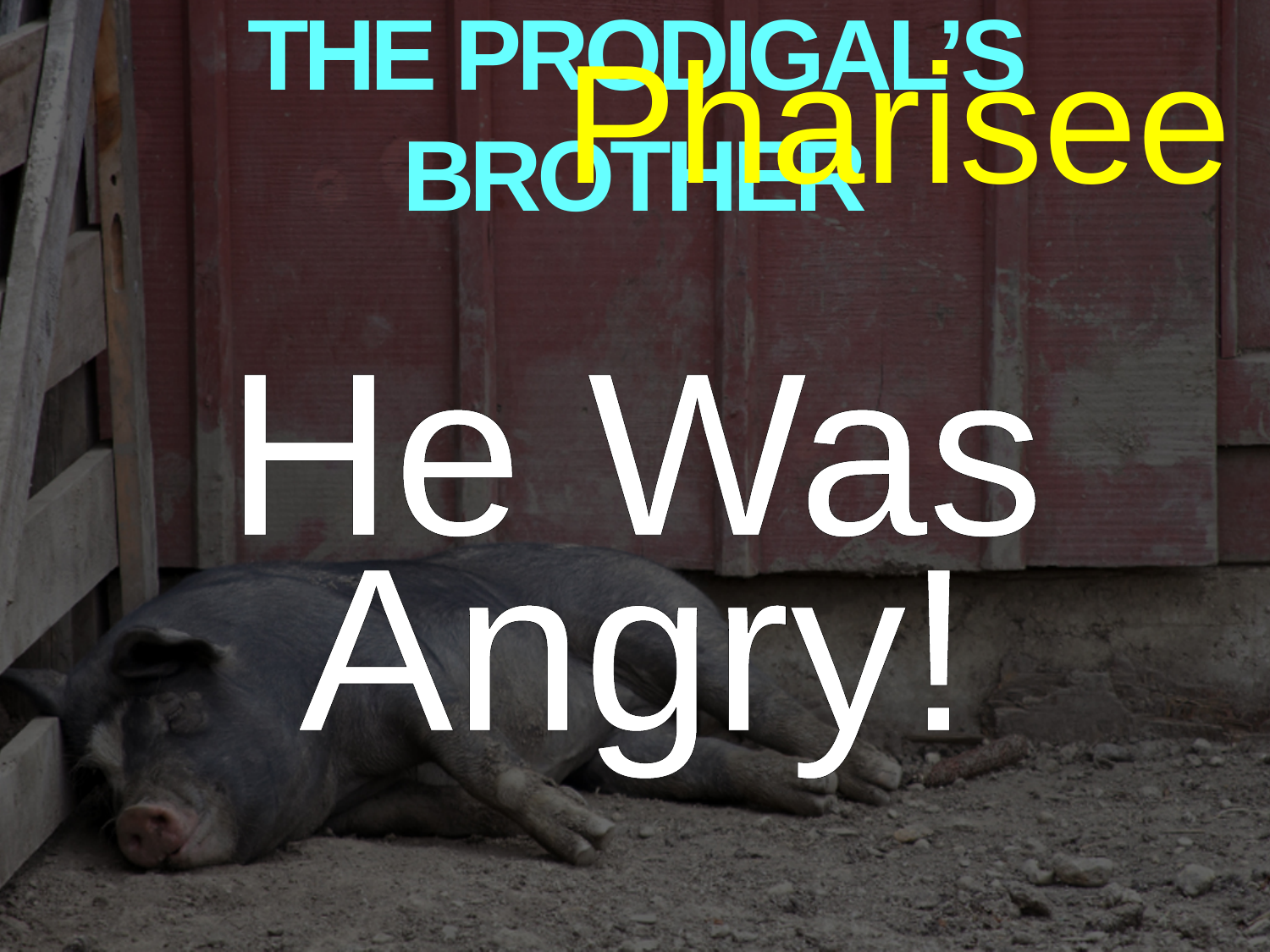

THE PRODIGAL’S BROTHER
Pharisee
He Was Angry!